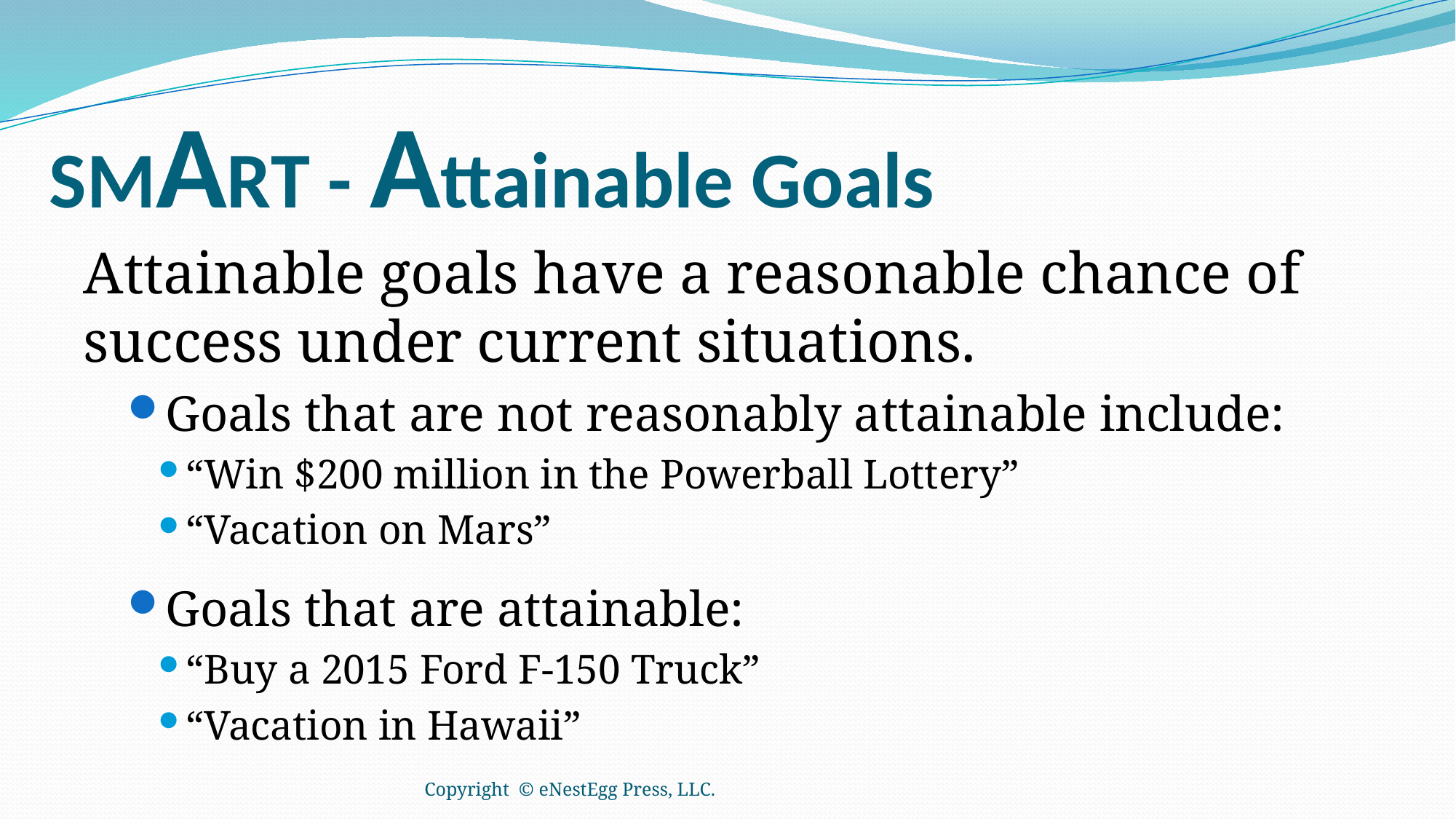

# SMART - Attainable Goals
Attainable goals have a reasonable chance of success under current situations.
Goals that are not reasonably attainable include:
“Win $200 million in the Powerball Lottery”
“Vacation on Mars”

Goals that are attainable:
“Buy a 2015 Ford F-150 Truck”
“Vacation in Hawaii”

Copyright  © eNestEgg Press, LLC.